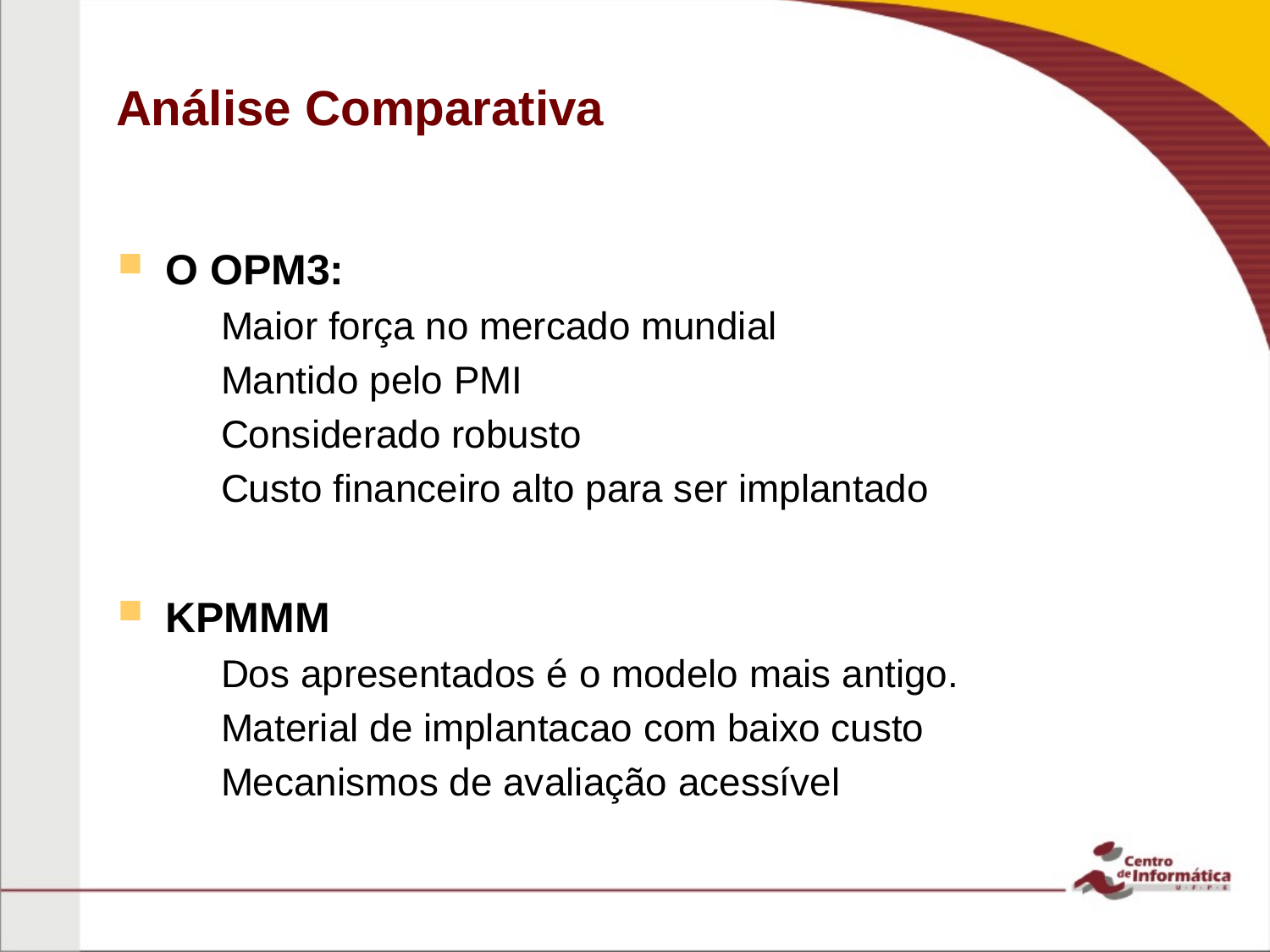

# Análise Comparativa
O OPM3:
Maior força no mercado mundial
Mantido pelo PMI
Considerado robusto
Custo financeiro alto para ser implantado

KPMMM
Dos apresentados é o modelo mais antigo.
Material de implantacao com baixo custo
Mecanismos de avaliação acessível